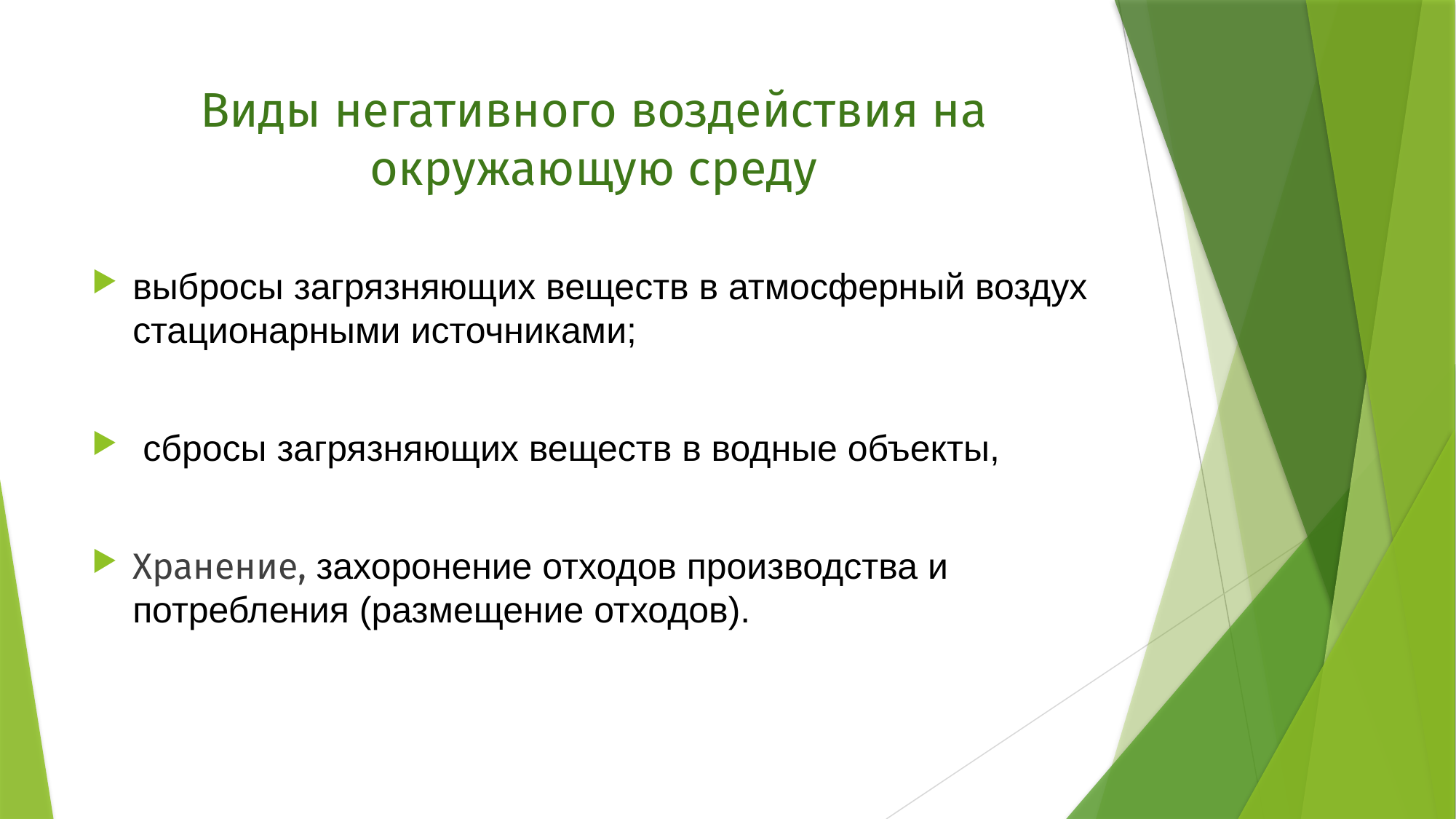

# Виды негативного воздействия на окружающую среду
выбросы загрязняющих веществ в атмосферный воздух стационарными источниками;

 сбросы загрязняющих веществ в водные объекты,

Хранение, захоронение отходов производства и потребления (размещение отходов).